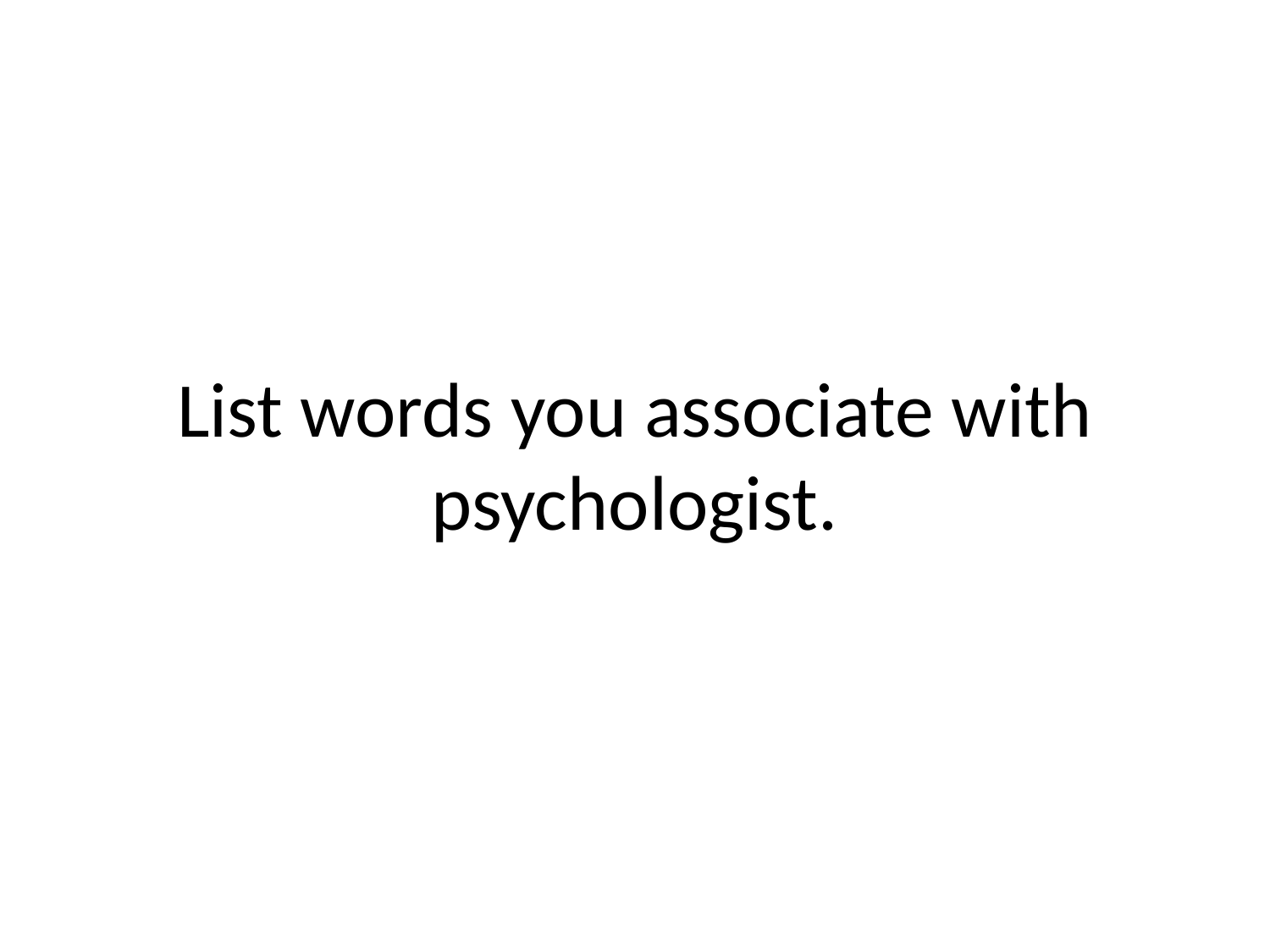

# List words you associate with psychologist.